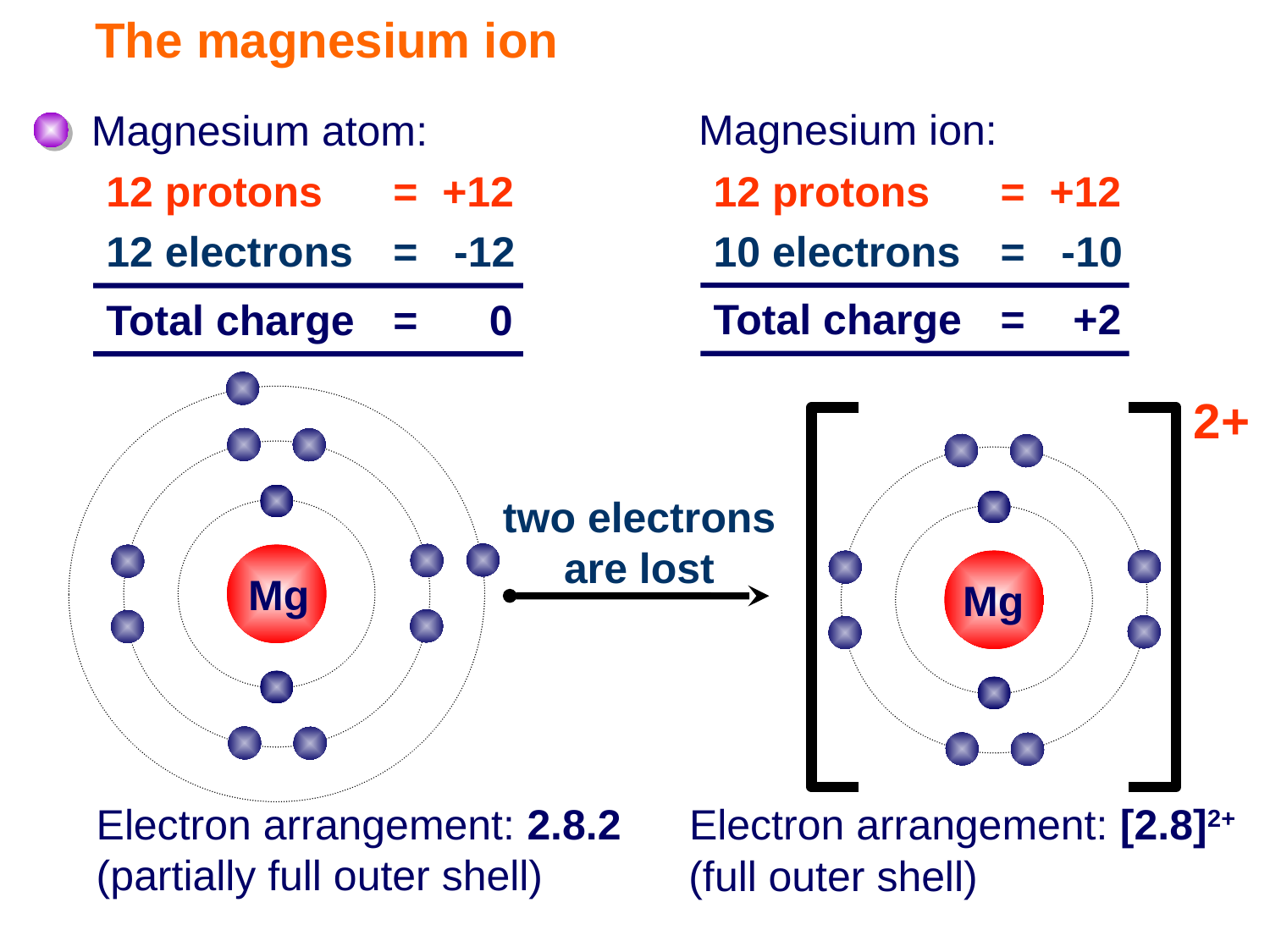

# The magnesium ion
Magnesium ion:
Magnesium atom:

12 protons	=	+12
12 protons	=	+12
10 electrons	=	 -10
12 electrons	=	 -12

Total charge	=	  +2

Total charge	=	    0

Mg
2+

Mg
two electrons are lost

Electron arrangement: 2.8.2 (partially full outer shell)
Electron arrangement: [2.8]2+
(full outer shell)